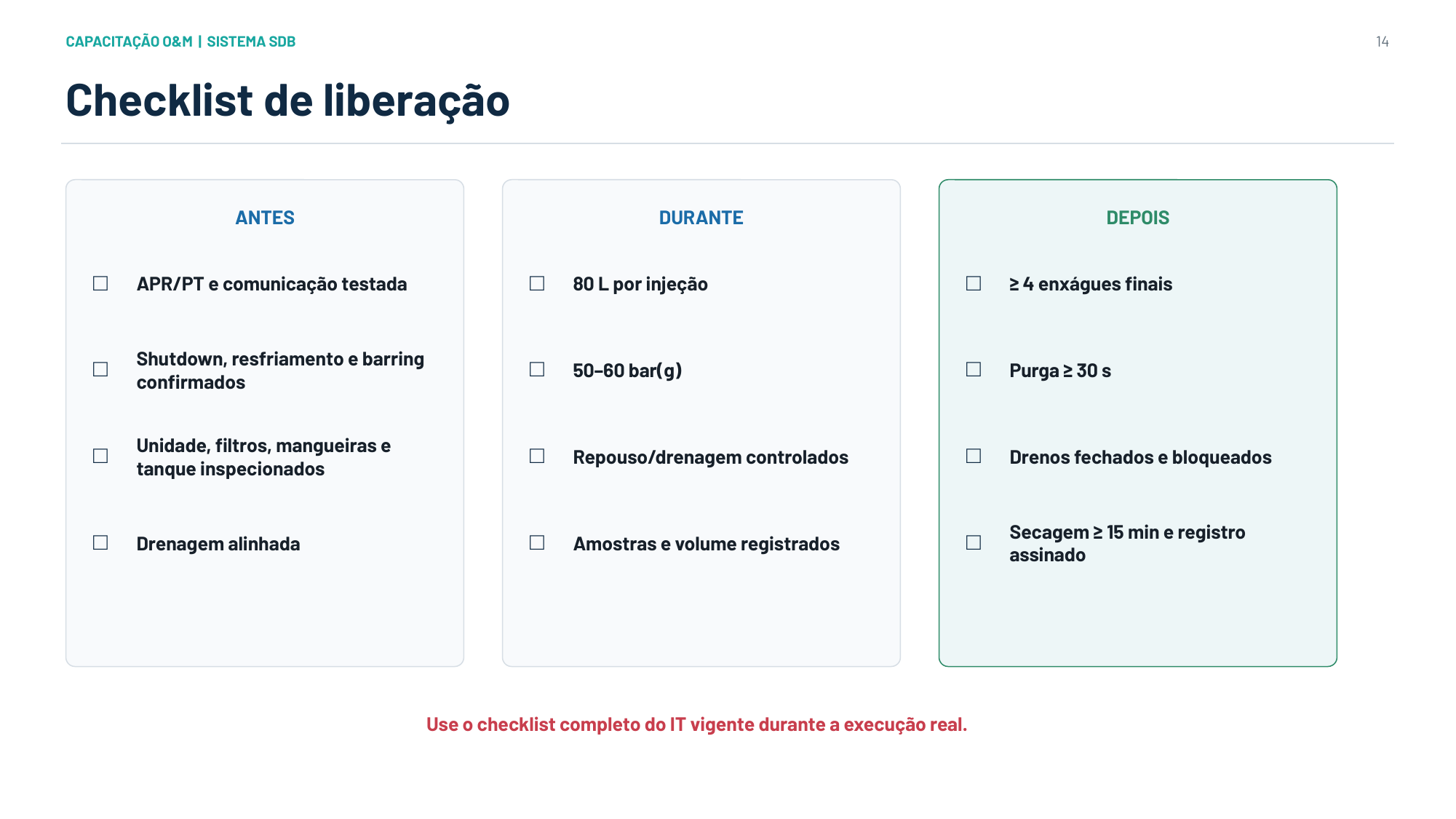

CAPACITAÇÃO O&M  |  SISTEMA SDB
14
Checklist de liberação

ANTES
DURANTE
DEPOIS
APR/PT e comunicação testada
80 L por injeção
≥ 4 enxágues finais
□
□
□
Shutdown, resfriamento e barring confirmados
50–60 bar(g)
Purga ≥ 30 s
□
□
□
Unidade, filtros, mangueiras e tanque inspecionados
Repouso/drenagem controlados
Drenos fechados e bloqueados
□
□
□
Drenagem alinhada
Amostras e volume registrados
Secagem ≥ 15 min e registro assinado
□
□
□
Use o checklist completo do IT vigente durante a execução real.